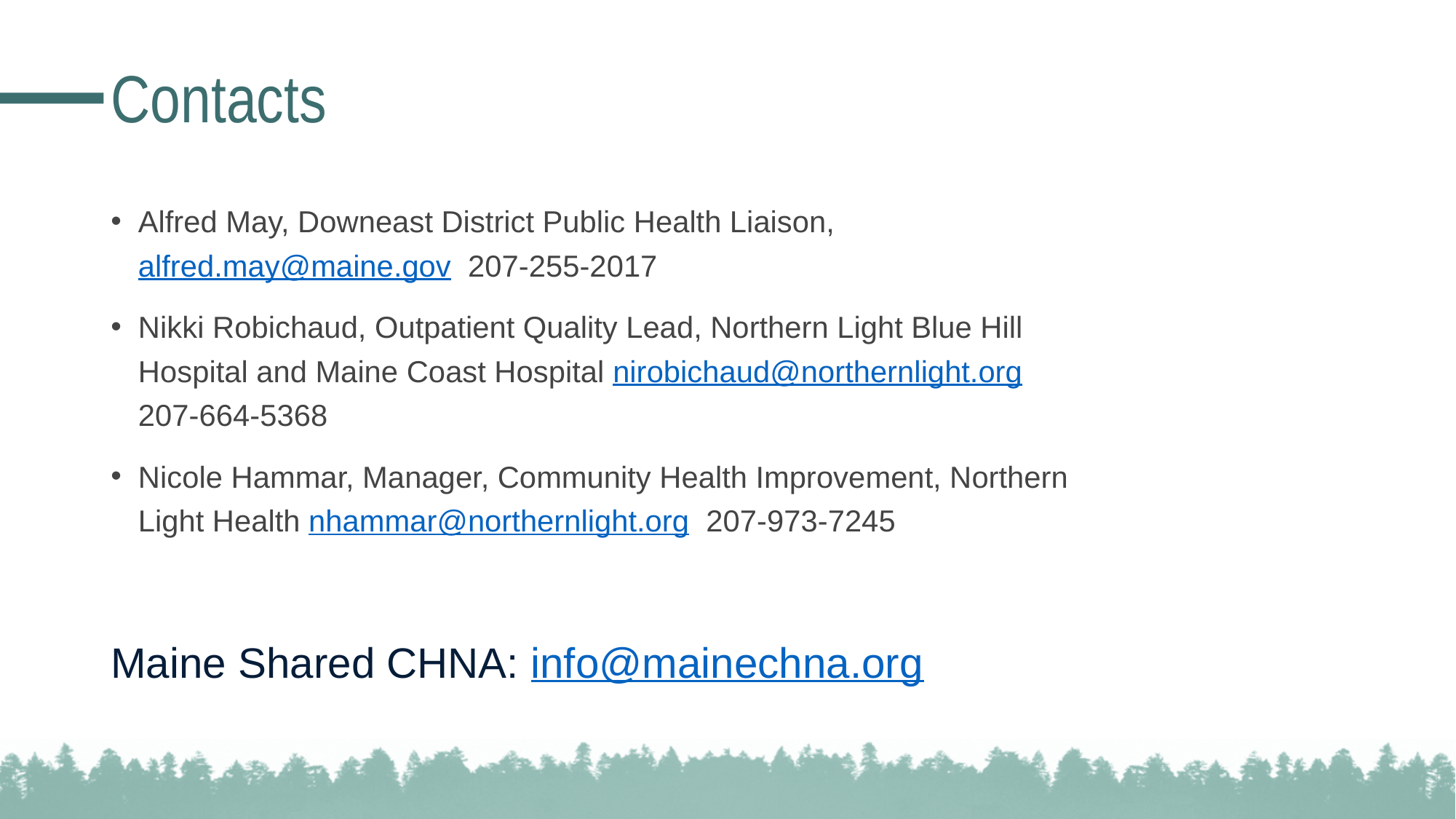

# Contacts
Alfred May, Downeast District Public Health Liaison, alfred.may@maine.gov  207-255-2017
Nikki Robichaud, Outpatient Quality Lead, Northern Light Blue Hill Hospital and Maine Coast Hospital nirobichaud@northernlight.org     207-664-5368
Nicole Hammar, Manager, Community Health Improvement, Northern Light Health nhammar@northernlight.org  207-973-7245

Maine Shared CHNA: info@mainechna.org